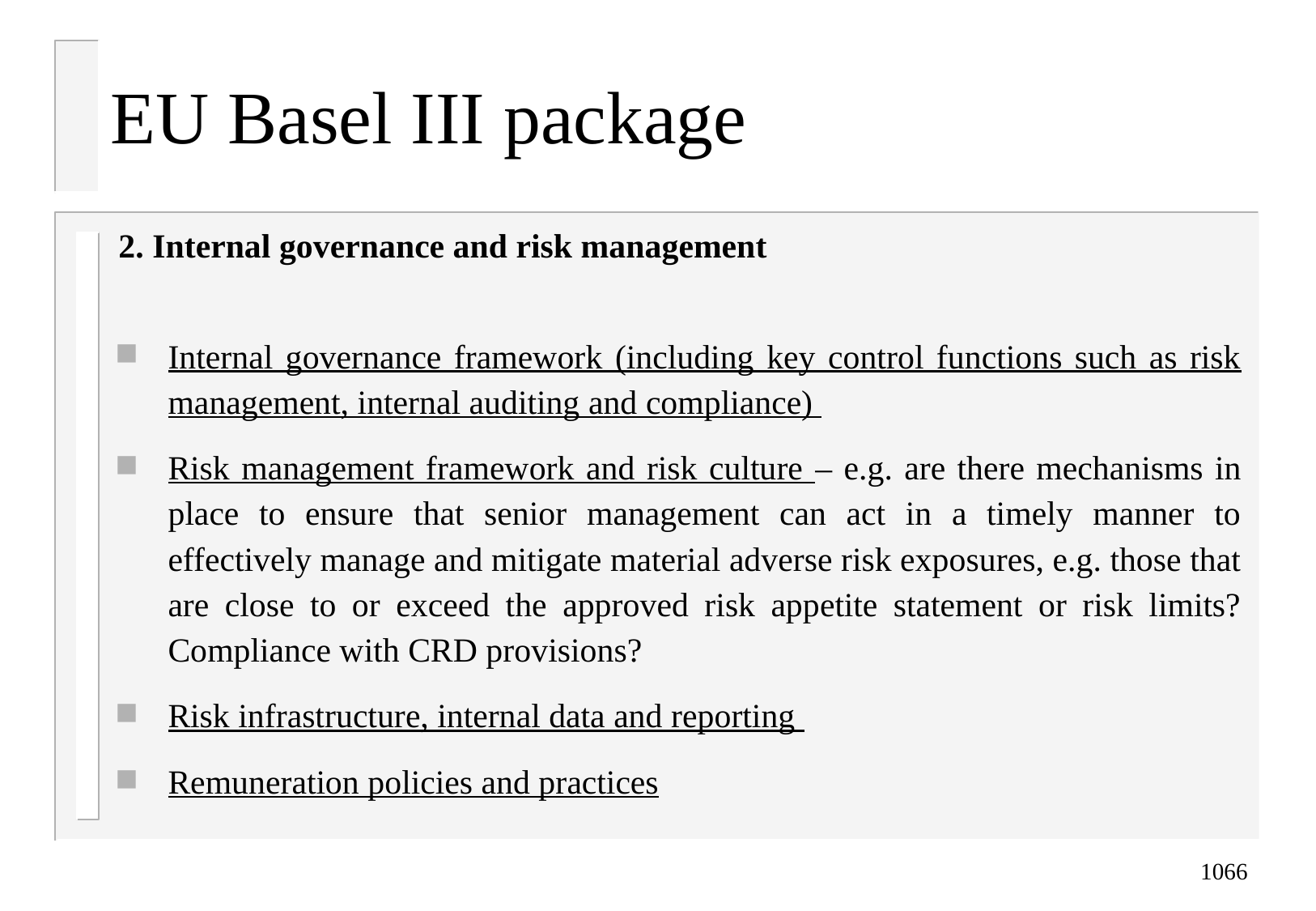

# EU Basel III package
2. Internal governance and risk management
Internal governance framework (including key control functions such as risk management, internal auditing and compliance)
Risk management framework and risk culture – e.g. are there mechanisms in place to ensure that senior management can act in a timely manner to effectively manage and mitigate material adverse risk exposures, e.g. those that are close to or exceed the approved risk appetite statement or risk limits? Compliance with CRD provisions?
Risk infrastructure, internal data and reporting
Remuneration policies and practices
1066